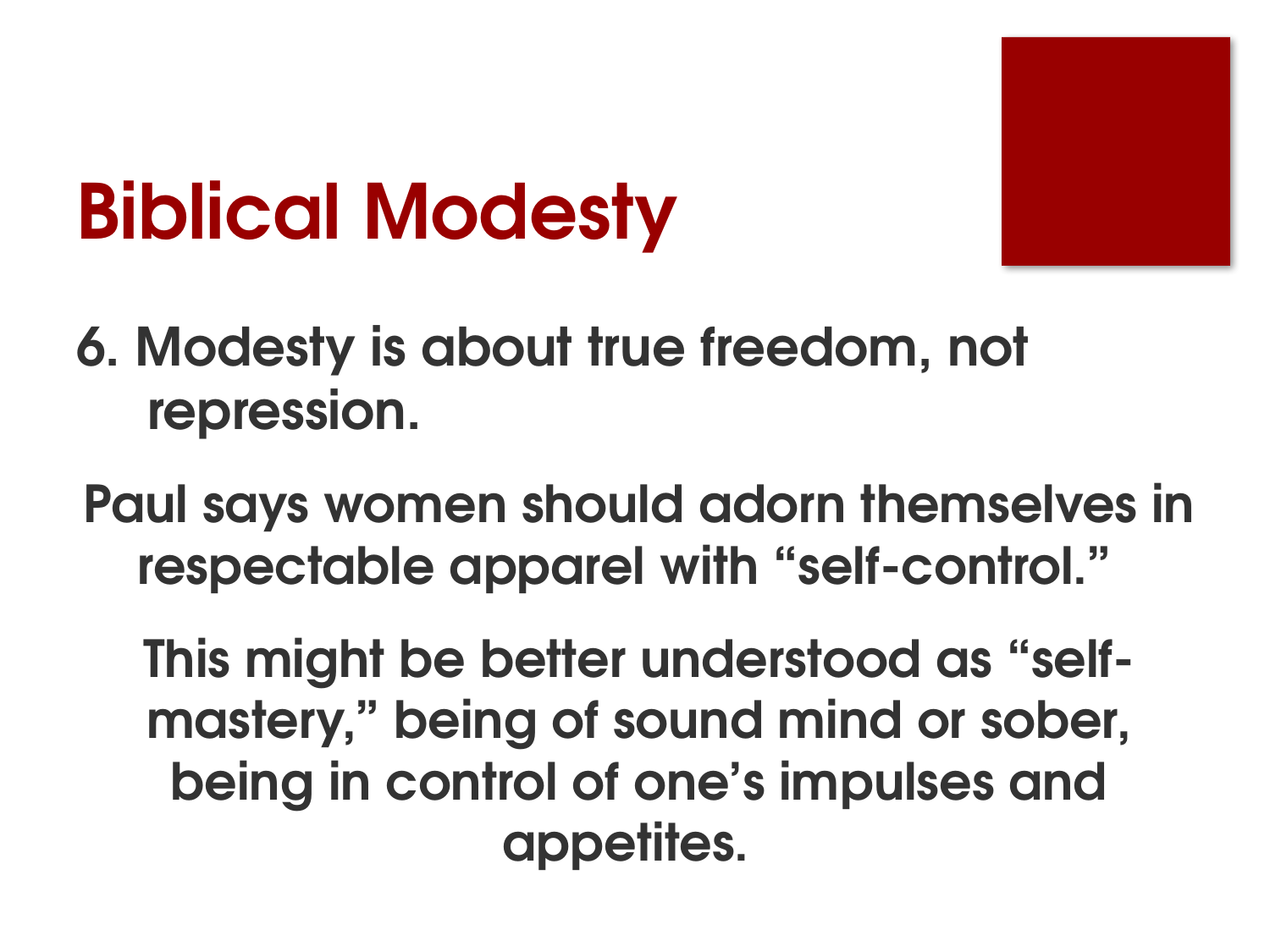

# Biblical Modesty
6. Modesty is about true freedom, not repression.
Paul says women should adorn themselves in respectable apparel with “self-control.”
This might be better understood as “self-mastery,” being of sound mind or sober, being in control of one’s impulses and appetites.